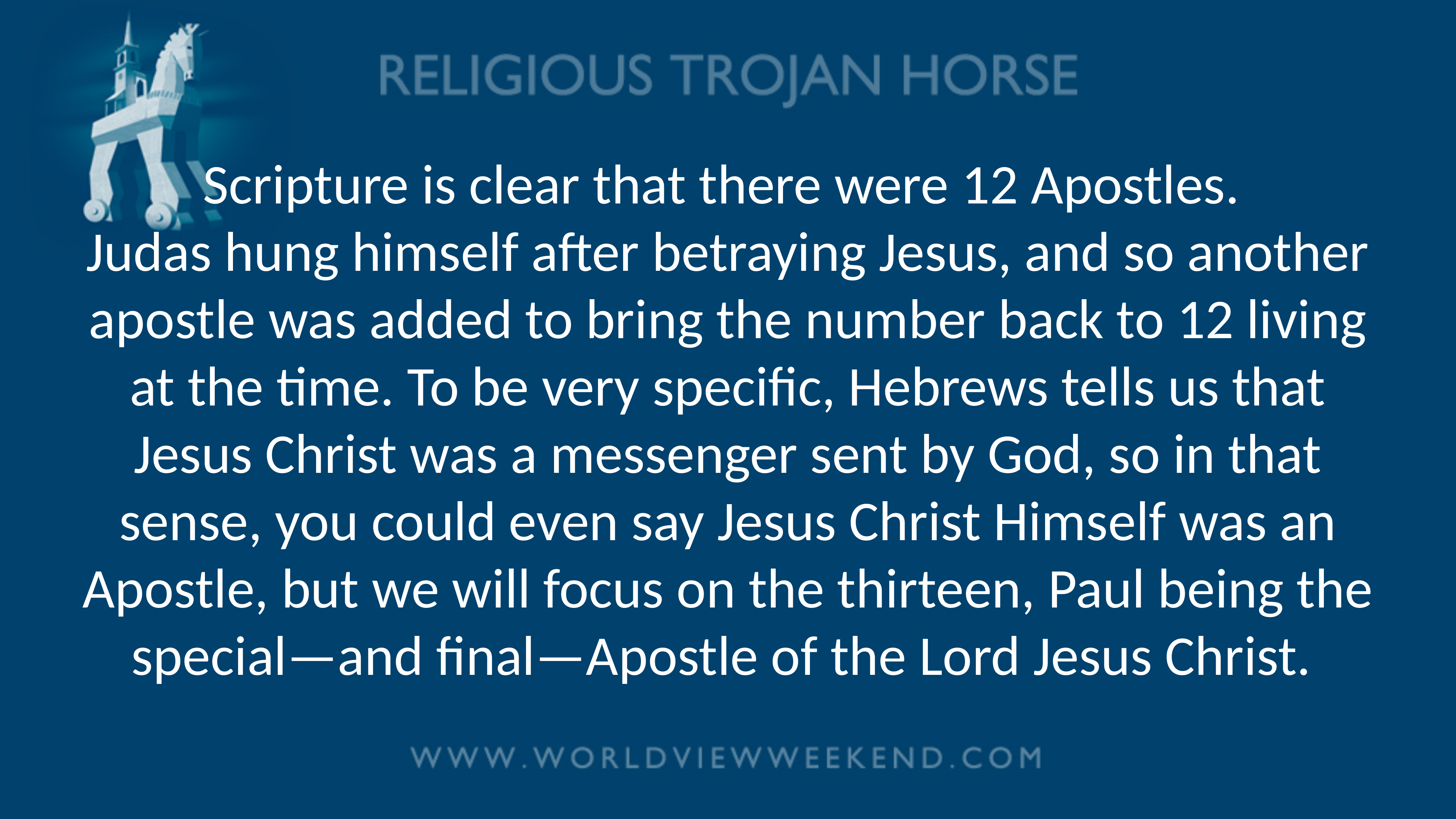

# Scripture is clear that there were 12 Apostles. Judas hung himself after betraying Jesus, and so another apostle was added to bring the number back to 12 living at the time. To be very specific, Hebrews tells us that Jesus Christ was a messenger sent by God, so in that sense, you could even say Jesus Christ Himself was an Apostle, but we will focus on the thirteen, Paul being the special—and final—Apostle of the Lord Jesus Christ.